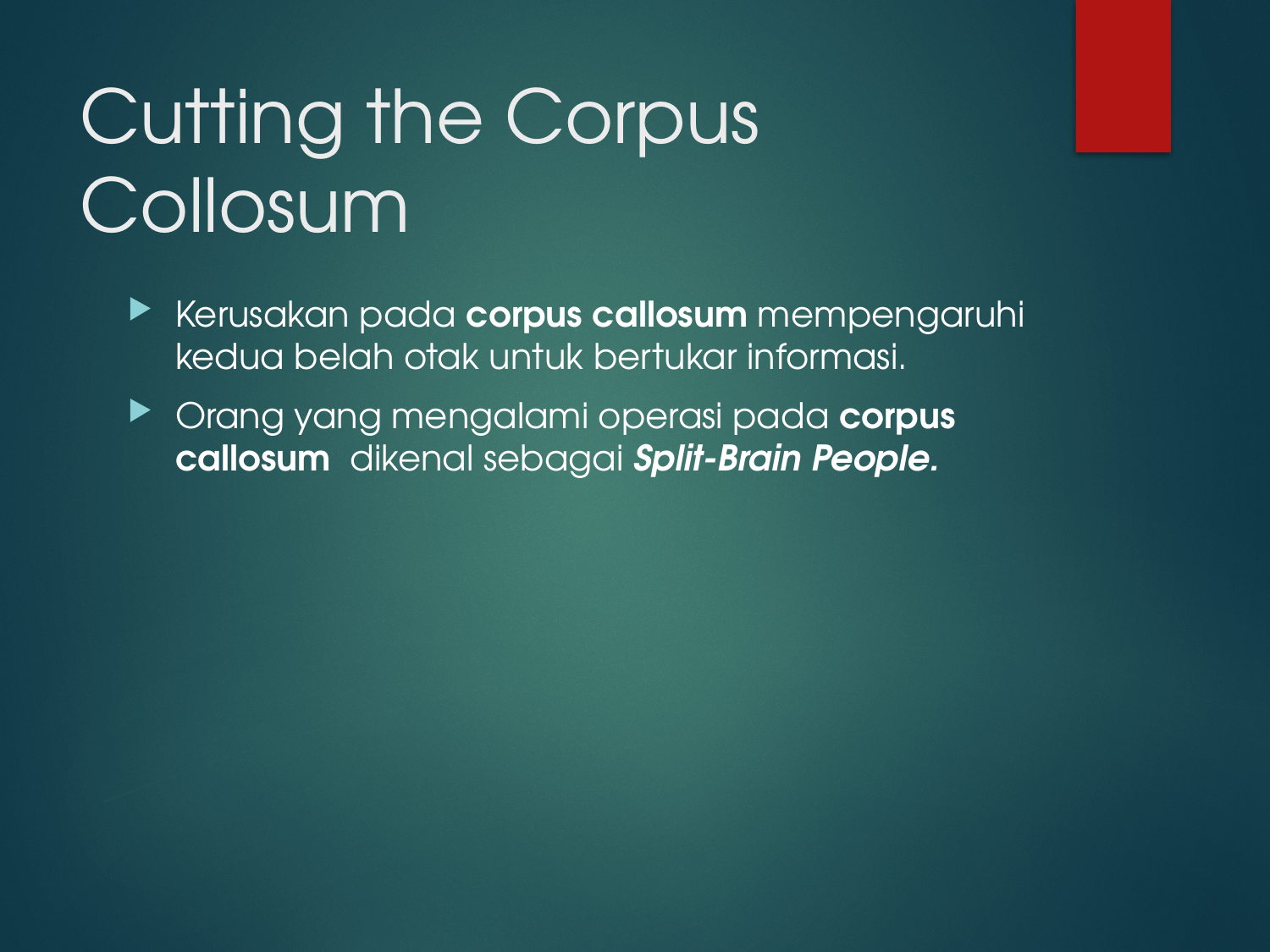

# Cutting the Corpus Collosum
Kerusakan pada corpus callosum mempengaruhi kedua belah otak untuk bertukar informasi.
Orang yang mengalami operasi pada corpus callosum  dikenal sebagai Split-Brain People.